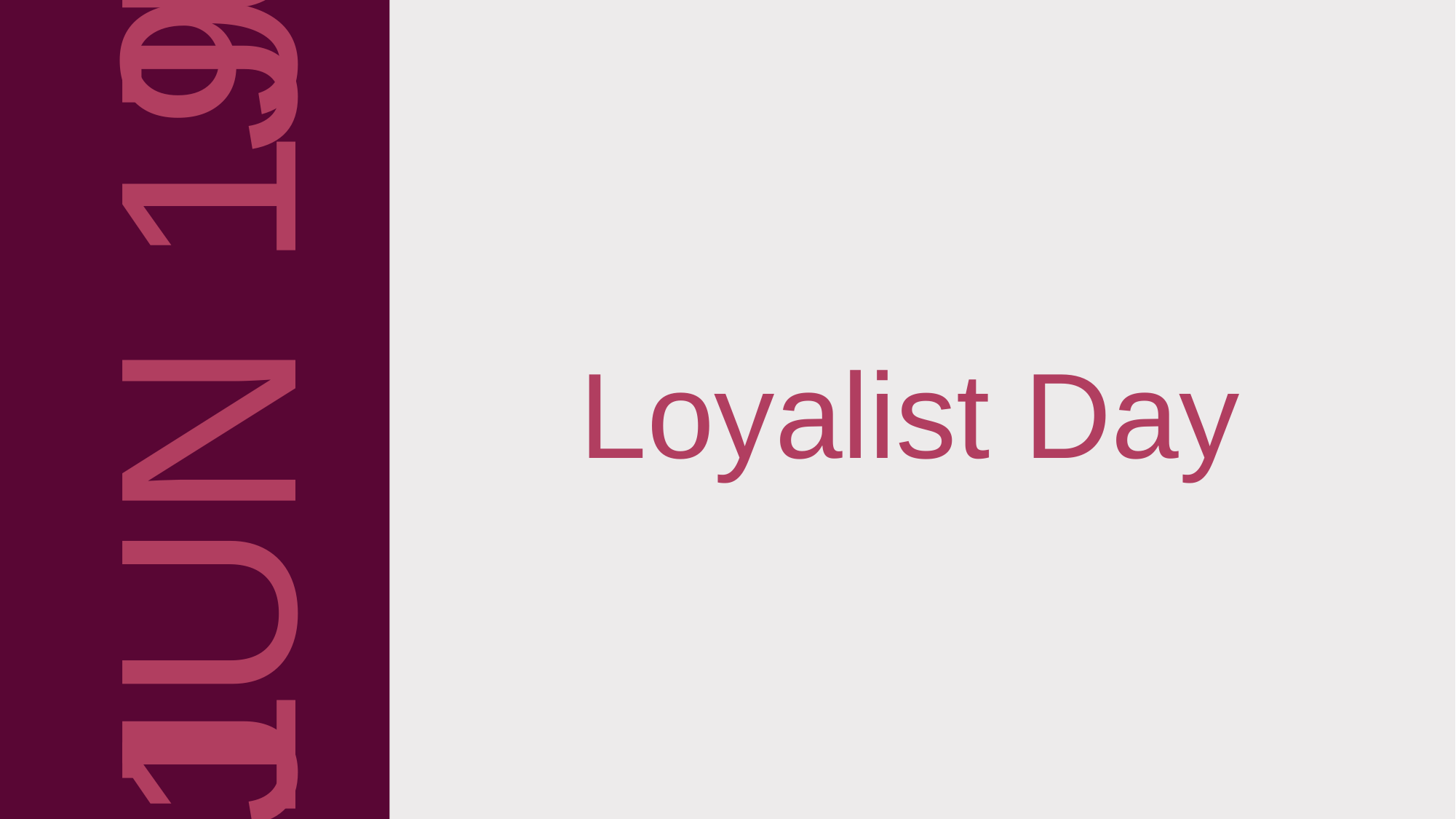

JUN 18

JUN 19
Loyalist Day
JUN 21